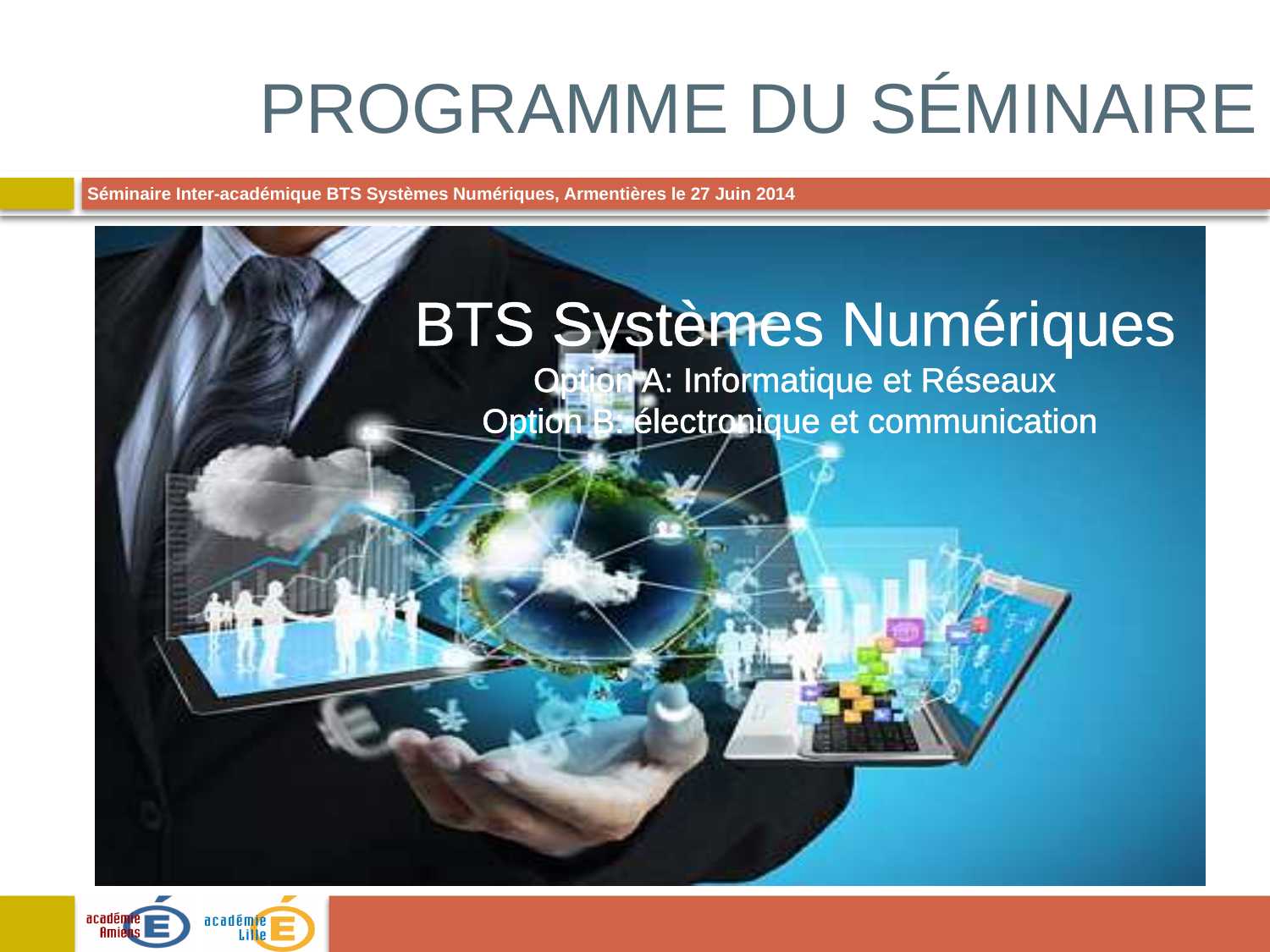

Programme du séminaire
# BTS Systèmes Numériques Option A: Informatique et Réseaux Option B: électronique et communication